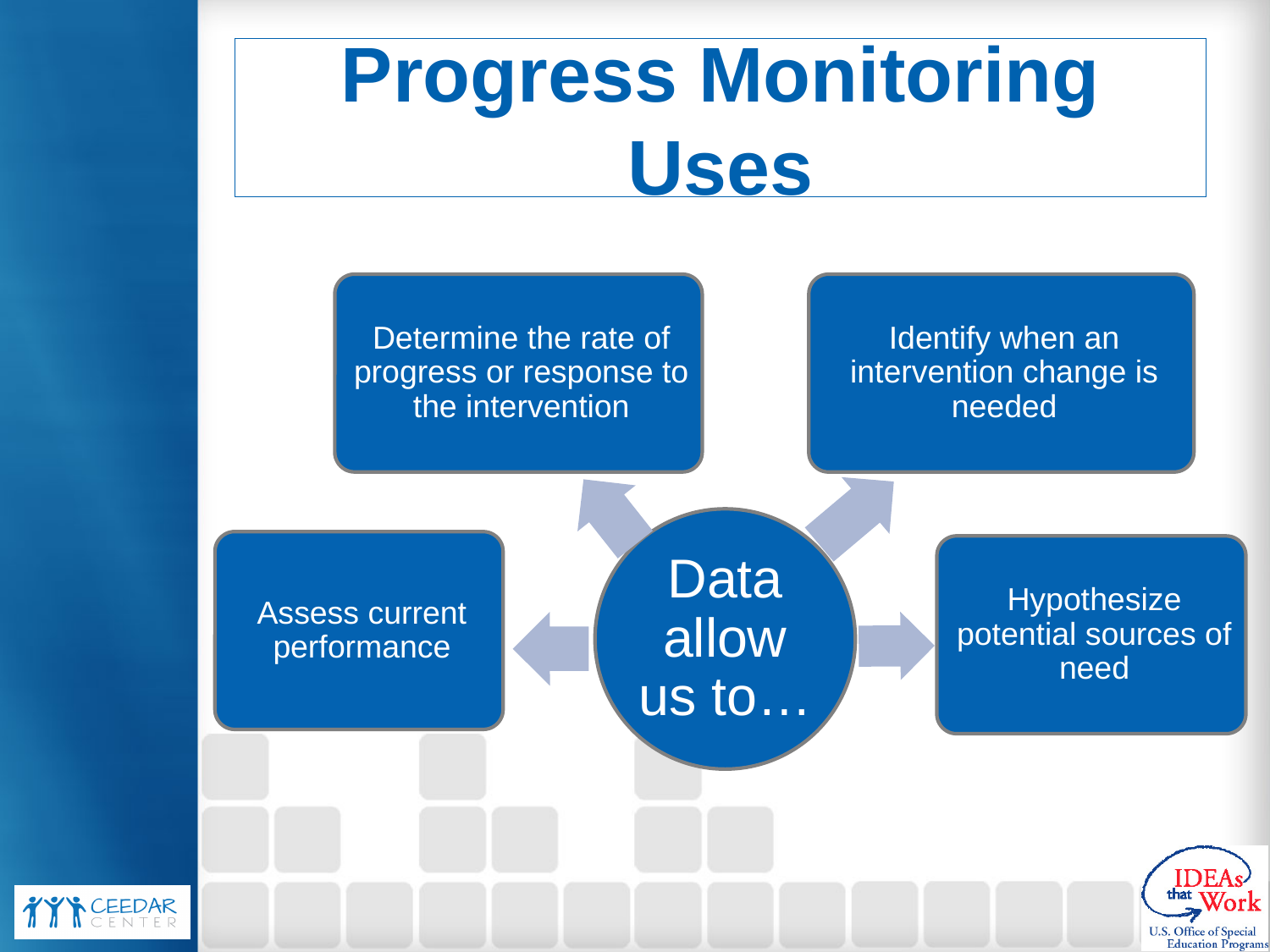

# Progress Monitoring Uses
Data allow us to…
Assess current performance
Determine the rate of progress or response to the intervention
Identify when an intervention change is needed
Hypothesize potential sources of need